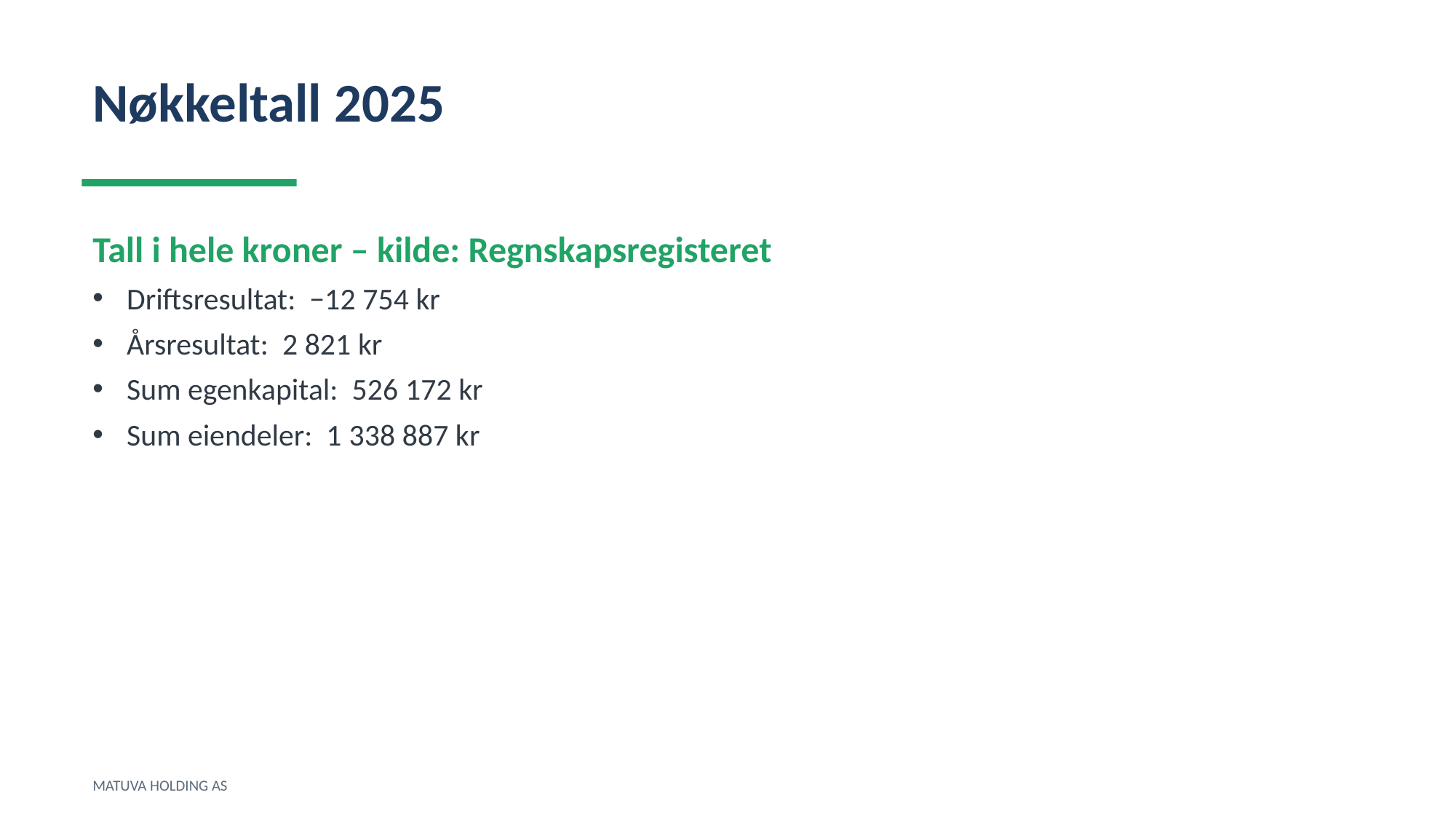

Nøkkeltall 2025

Tall i hele kroner – kilde: Regnskapsregisteret
Driftsresultat:  −12 754 kr
Årsresultat:  2 821 kr
Sum egenkapital:  526 172 kr
Sum eiendeler:  1 338 887 kr
MATUVA HOLDING AS